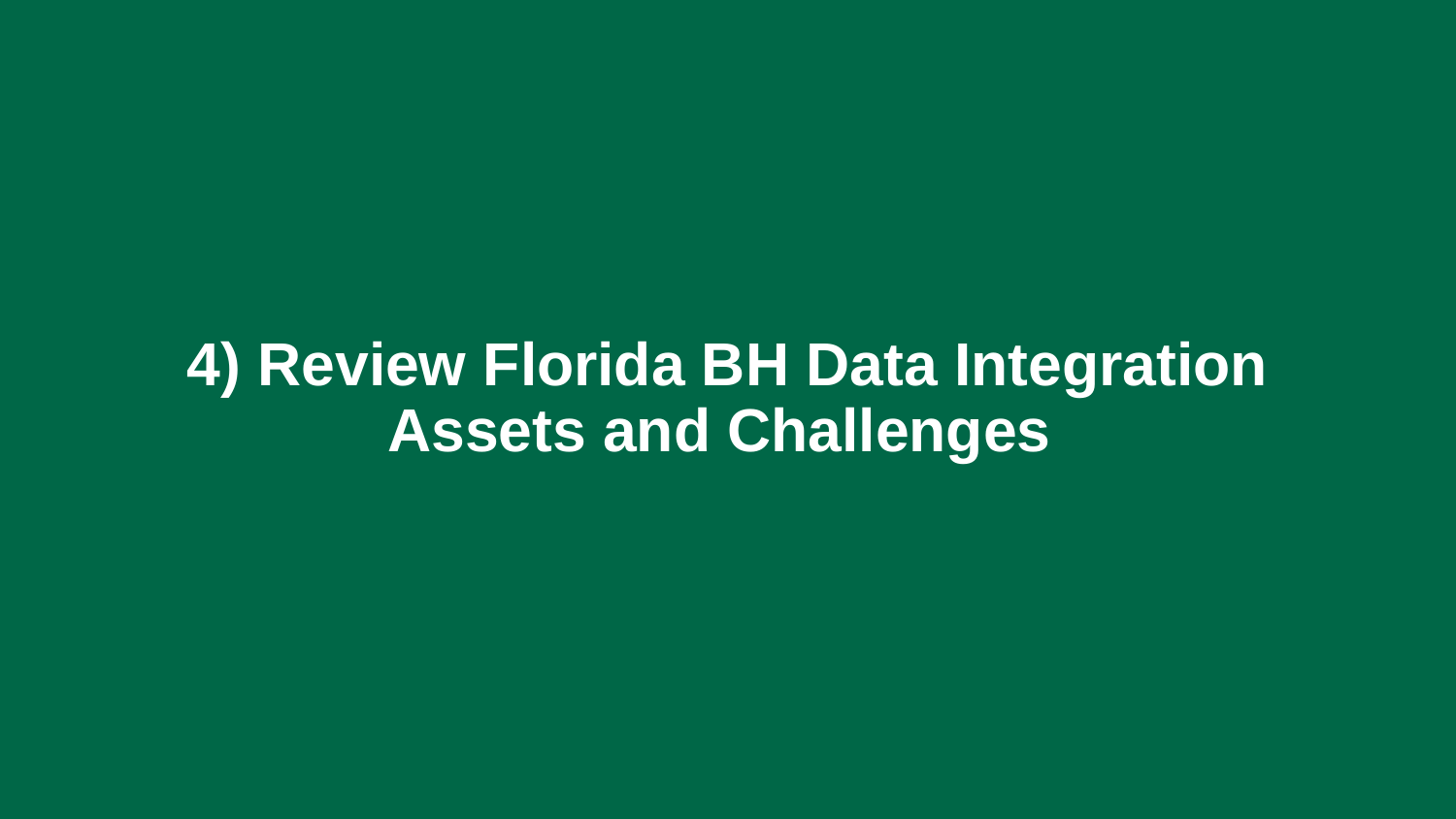

# 4) Review Florida BH Data Integration Assets and Challenges